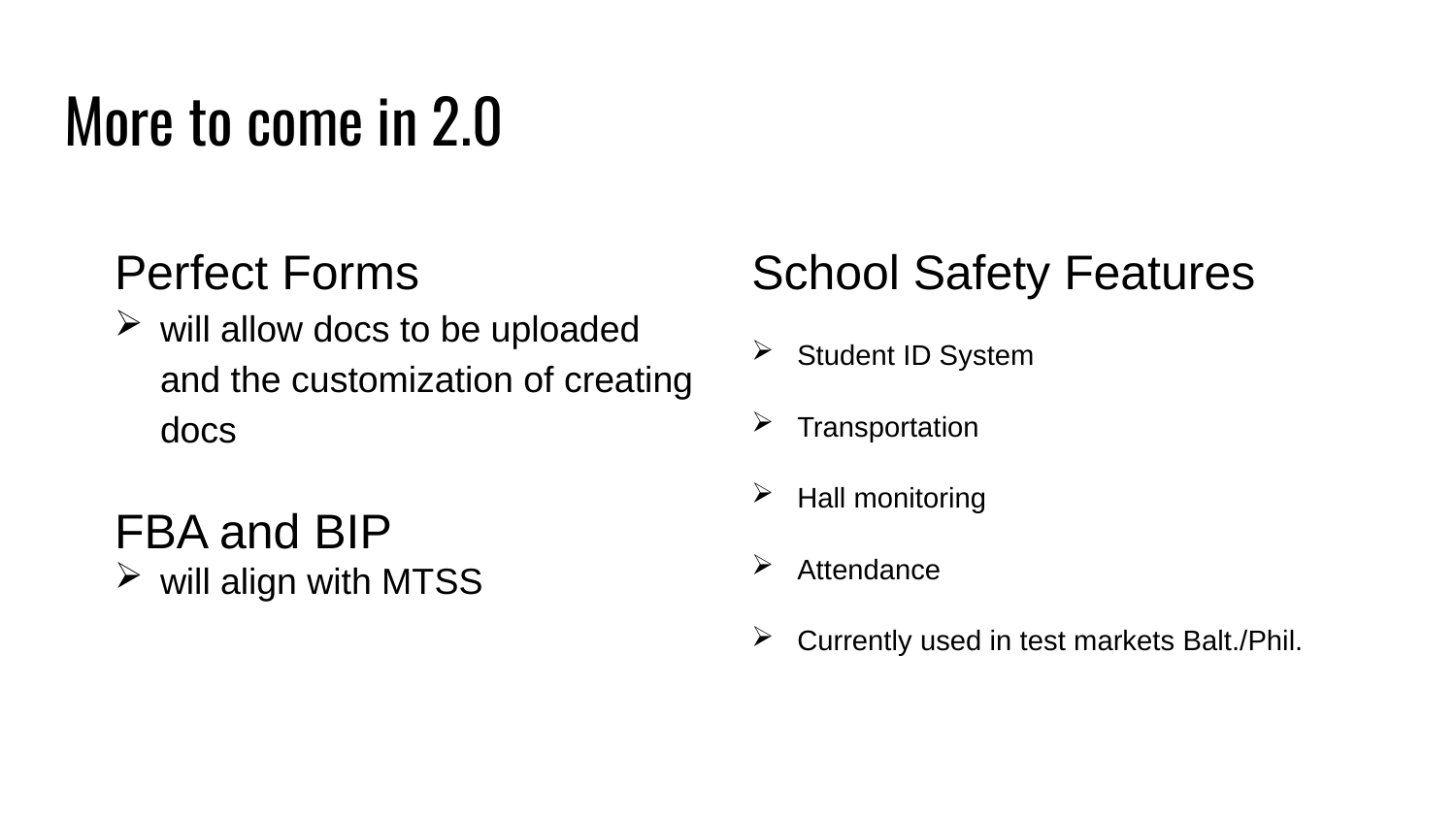

# More to come in 2.0
Perfect Forms
will allow docs to be uploaded and the customization of creating docs

FBA and BIP
will align with MTSS
School Safety Features
Student ID System
Transportation
Hall monitoring
Attendance
Currently used in test markets Balt./Phil.